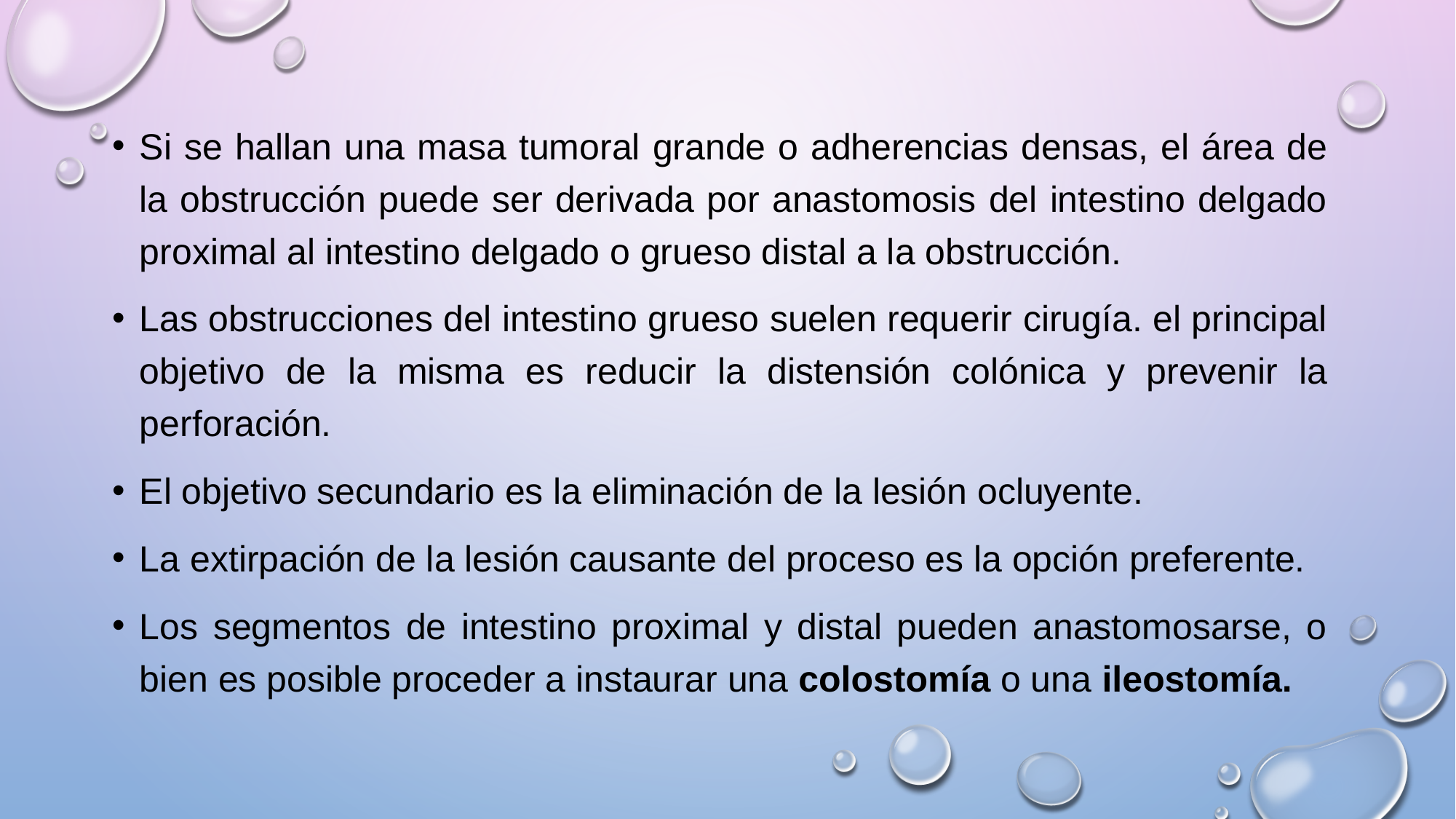

Si se hallan una masa tumoral grande o adherencias densas, el área de la obstrucción puede ser derivada por anastomosis del intestino delgado proximal al intestino delgado o grueso distal a la obstrucción.
Las obstrucciones del intestino grueso suelen requerir cirugía. el principal objetivo de la misma es reducir la distensión colónica y prevenir la perforación.
El objetivo secundario es la eliminación de la lesión ocluyente.
La extirpación de la lesión causante del proceso es la opción preferente.
Los segmentos de intestino proximal y distal pueden anastomosarse, o bien es posible proceder a instaurar una colostomía o una ileostomía.